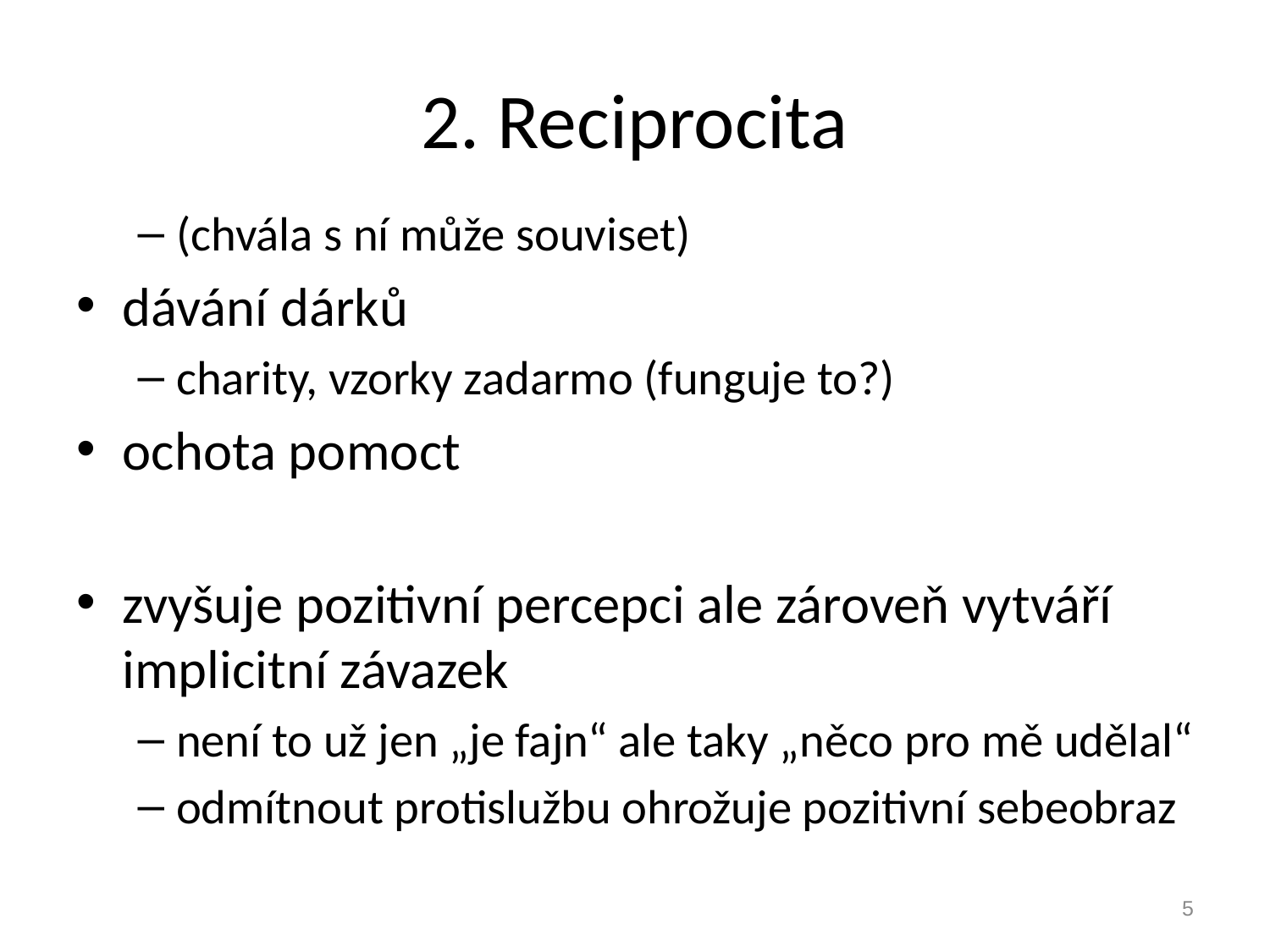

# 2. Reciprocita
(chvála s ní může souviset)
dávání dárků
charity, vzorky zadarmo (funguje to?)
ochota pomoct

zvyšuje pozitivní percepci ale zároveň vytváří implicitní závazek
není to už jen „je fajn“ ale taky „něco pro mě udělal“
odmítnout protislužbu ohrožuje pozitivní sebeobraz
5